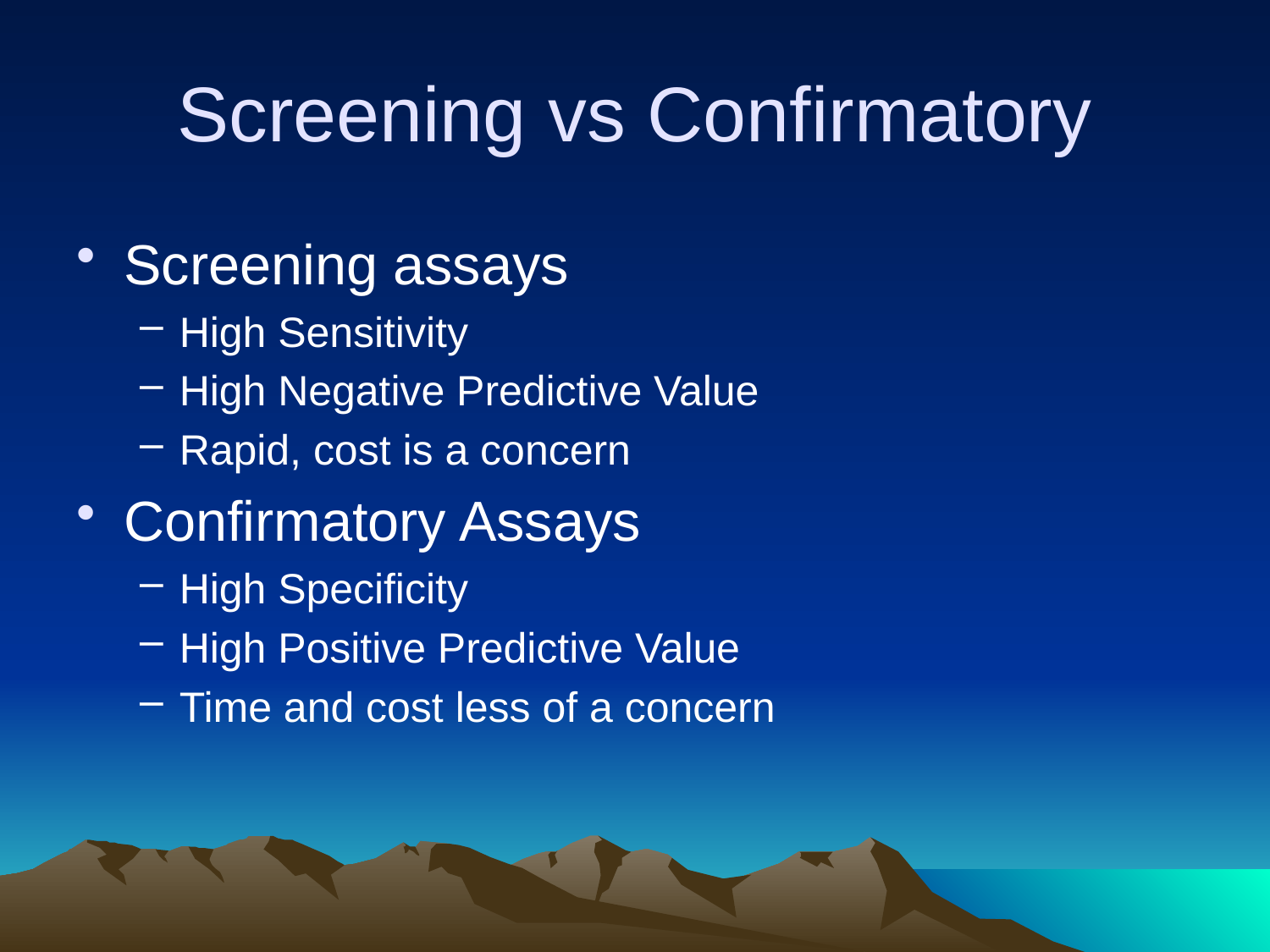

# Screening vs Confirmatory
Screening assays
High Sensitivity
High Negative Predictive Value
Rapid, cost is a concern
Confirmatory Assays
High Specificity
High Positive Predictive Value
Time and cost less of a concern